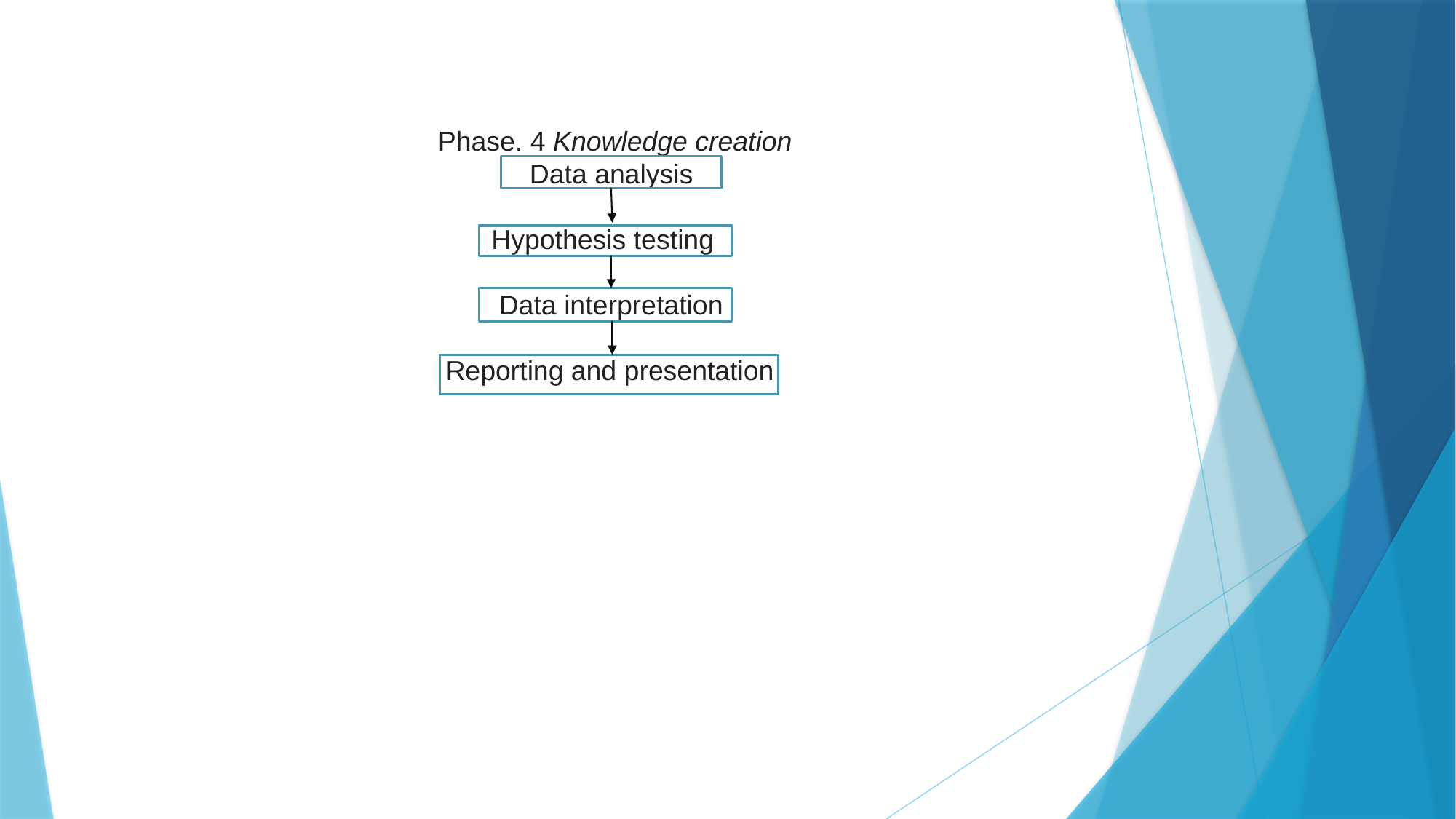

Phase. 4 Knowledge creation
            Data analysis

       Hypothesis testing

        Data interpretation

 Reporting and presentation